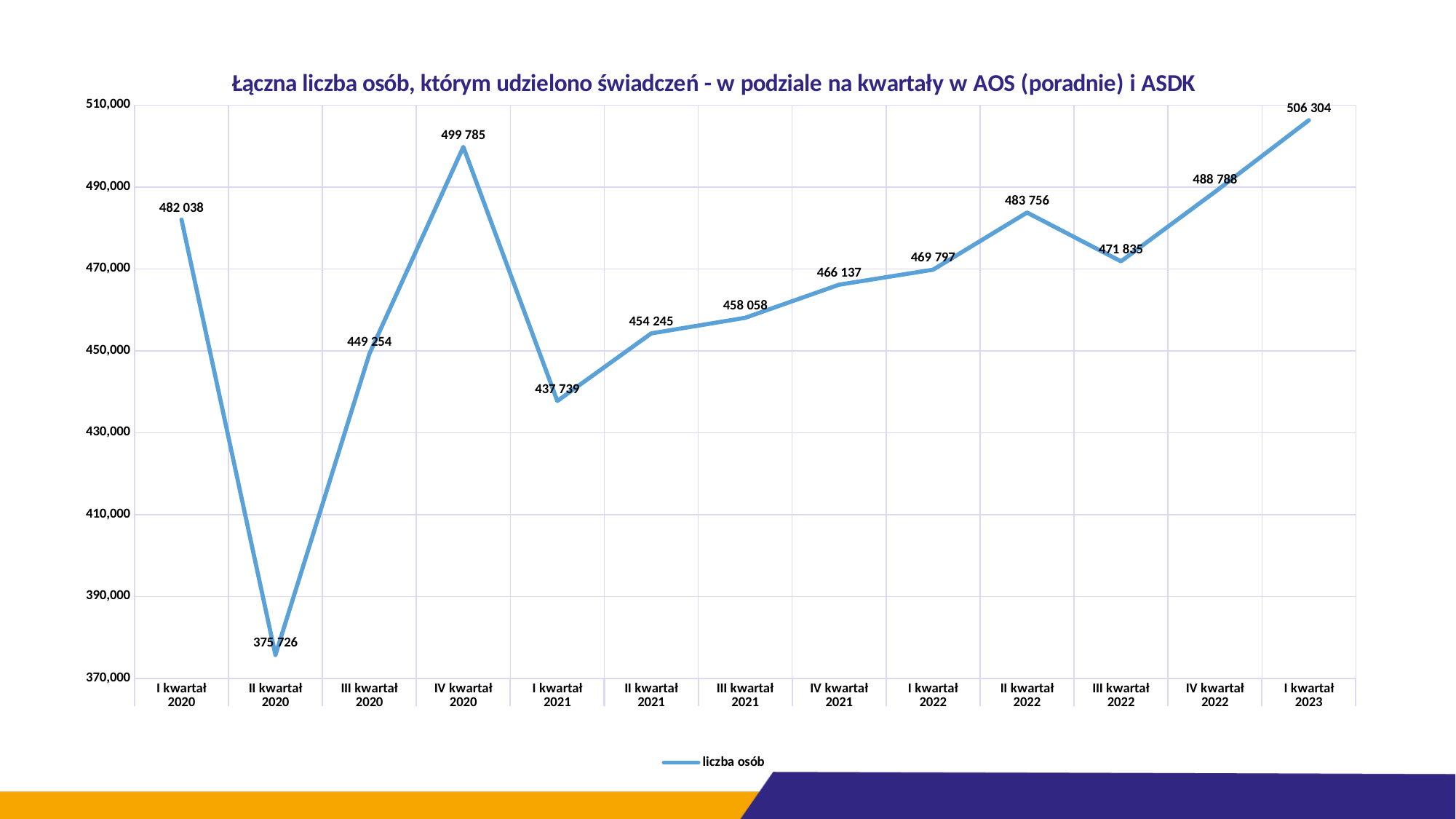

#

### Chart: Łączna liczba osób, którym udzielono świadczeń - w podziale na kwartały w AOS (poradnie) i ASDK

| Category | liczba osób |
|---|---|
| I kwartał | 482038.0 |
| II kwartał | 375726.0 |
| III kwartał | 449254.0 |
| IV kwartał | 499785.0 |
| I kwartał | 437739.0 |
| II kwartał | 454245.0 |
| III kwartał | 458058.0 |
| IV kwartał | 466137.0 |
| I kwartał | 469797.0 |
| II kwartał | 483756.0 |
| III kwartał | 471835.0 |
| IV kwartał | 488788.0 |
| I kwartał | 506304.0 |